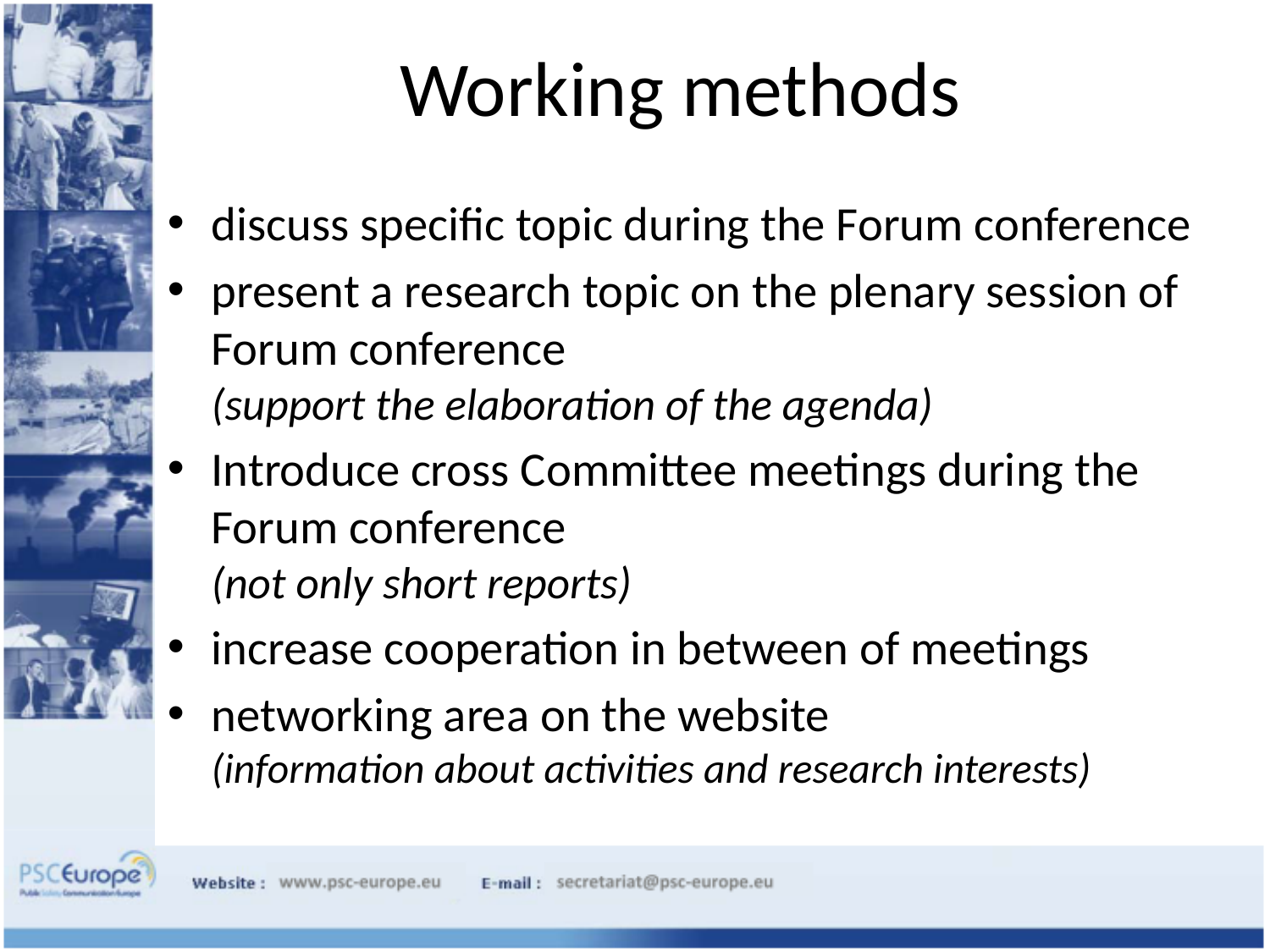

# Working methods
discuss specific topic during the Forum conference
present a research topic on the plenary session of Forum conference
(support the elaboration of the agenda)
Introduce cross Committee meetings during the Forum conference
(not only short reports)
increase cooperation in between of meetings
networking area on the website
(information about activities and research interests)